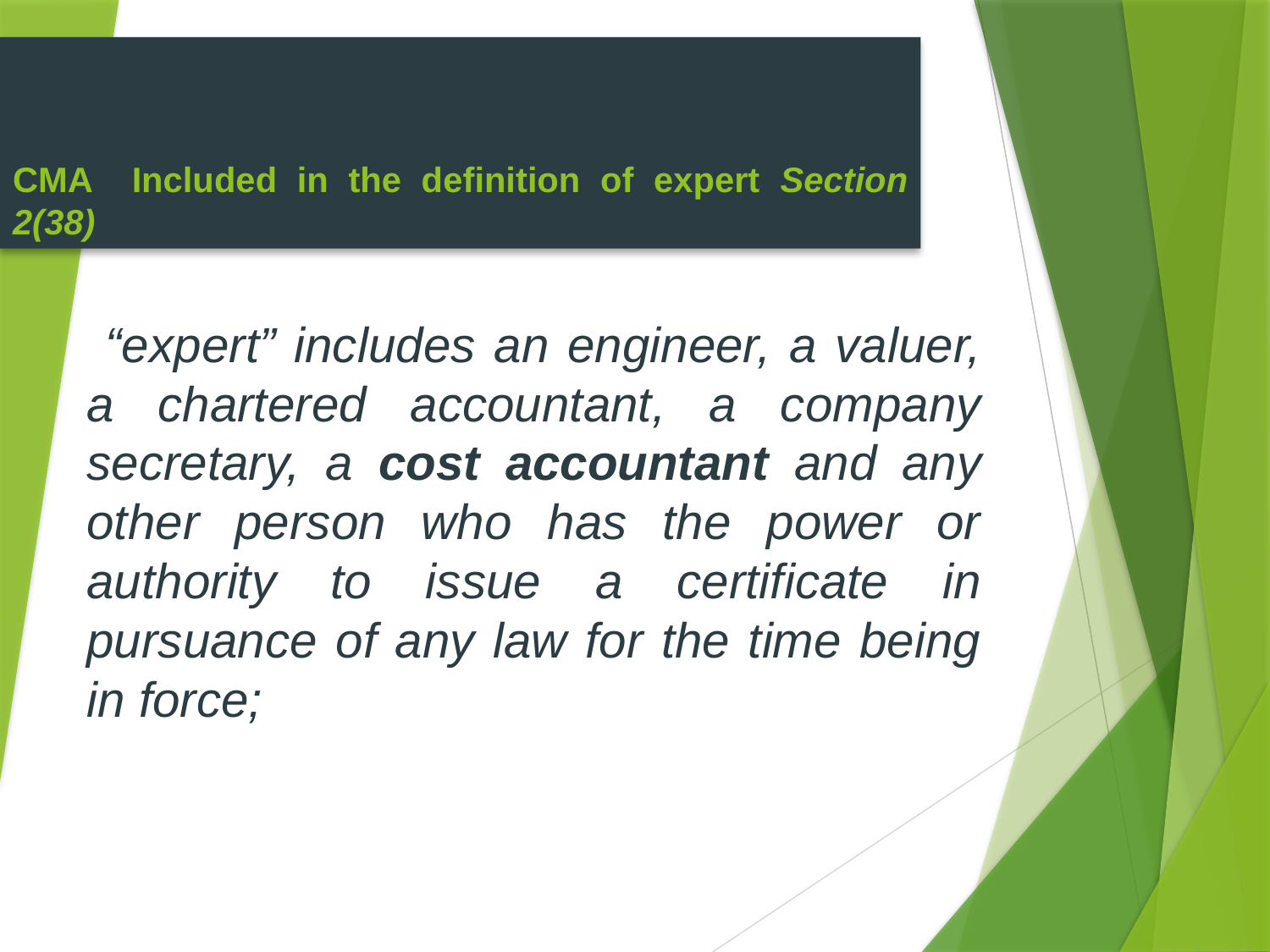

# CMA  Included in the definition of expert Section 2(38)

 “expert” includes an engineer, a valuer, a chartered accountant, a company secretary, a cost accountant and any other person who has the power or authority to issue a certificate in pursuance of any law for the time being in force;